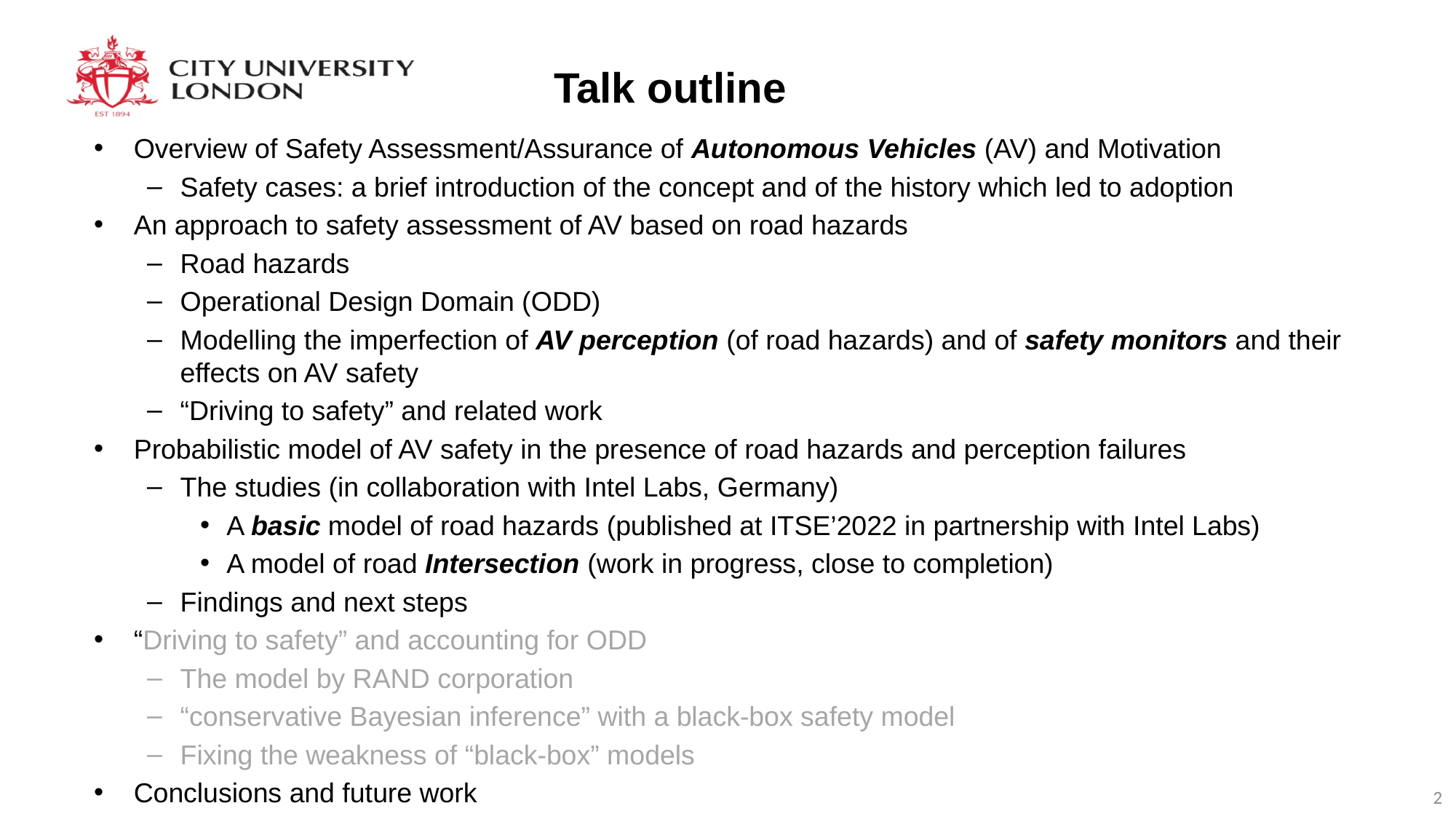

# Talk outline
Overview of Safety Assessment/Assurance of Autonomous Vehicles (AV) and Motivation
Safety cases: a brief introduction of the concept and of the history which led to adoption
An approach to safety assessment of AV based on road hazards
Road hazards
Operational Design Domain (ODD)
Modelling the imperfection of AV perception (of road hazards) and of safety monitors and their effects on AV safety
“Driving to safety” and related work
Probabilistic model of AV safety in the presence of road hazards and perception failures
The studies (in collaboration with Intel Labs, Germany)
A basic model of road hazards (published at ITSE’2022 in partnership with Intel Labs)
A model of road Intersection (work in progress, close to completion)
Findings and next steps
“Driving to safety” and accounting for ODD
The model by RAND corporation
“conservative Bayesian inference” with a black-box safety model
Fixing the weakness of “black-box” models
Conclusions and future work
2